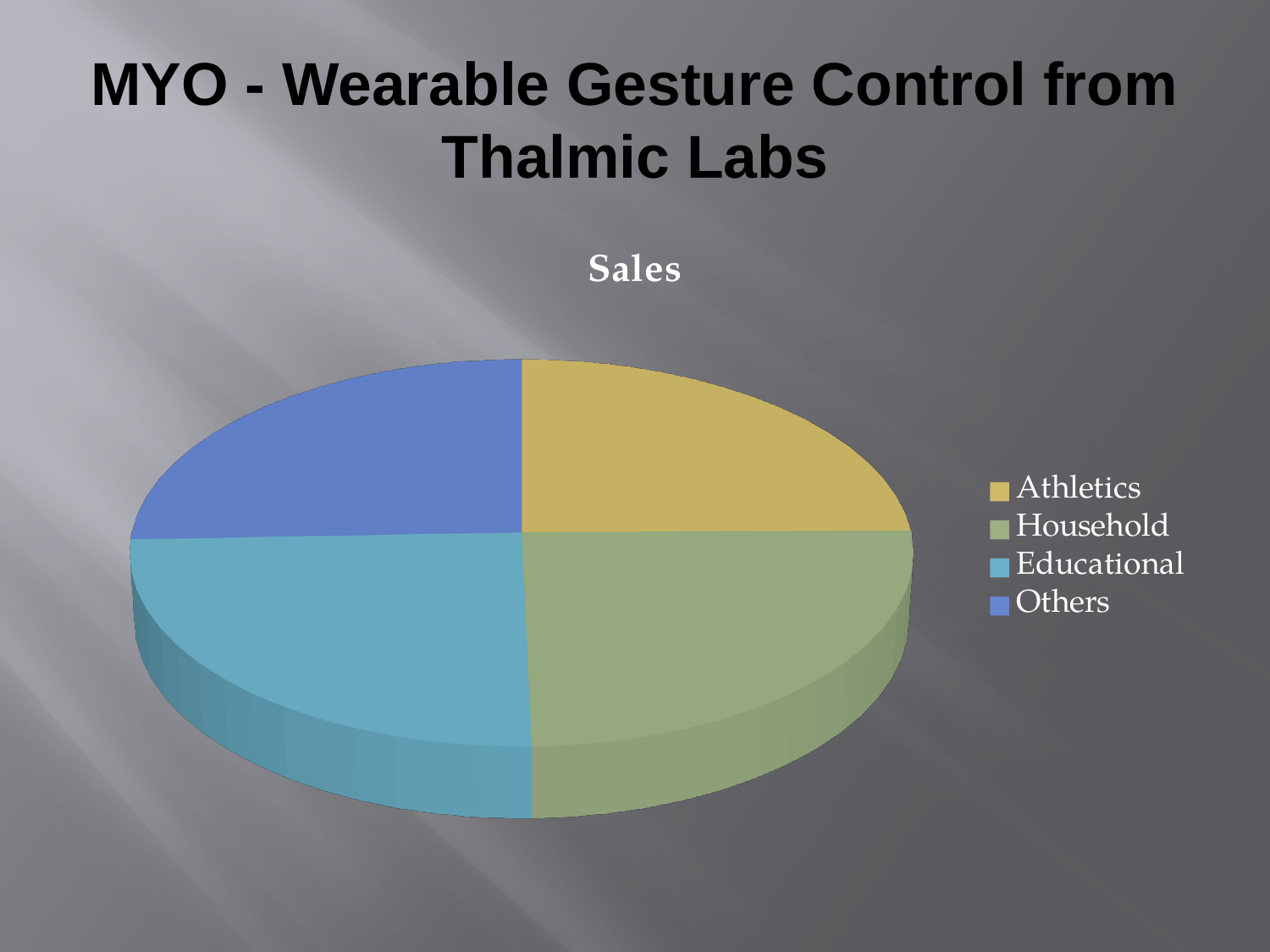

# MYO - Wearable Gesture Control from Thalmic Labs

[unsupported chart]